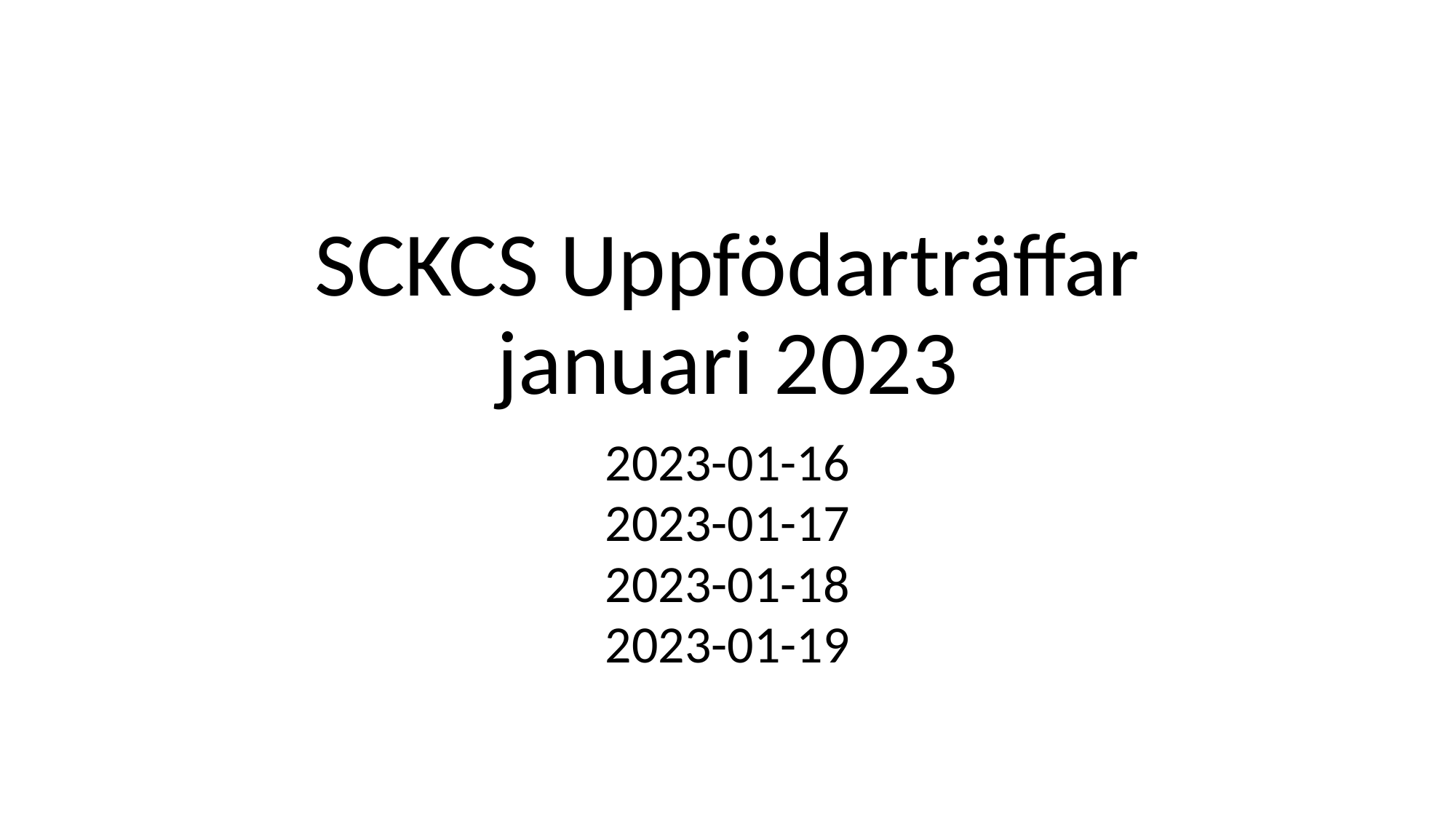

# SCKCS Uppfödarträffar januari 2023
2023-01-16
2023-01-17
2023-01-18
2023-01-19